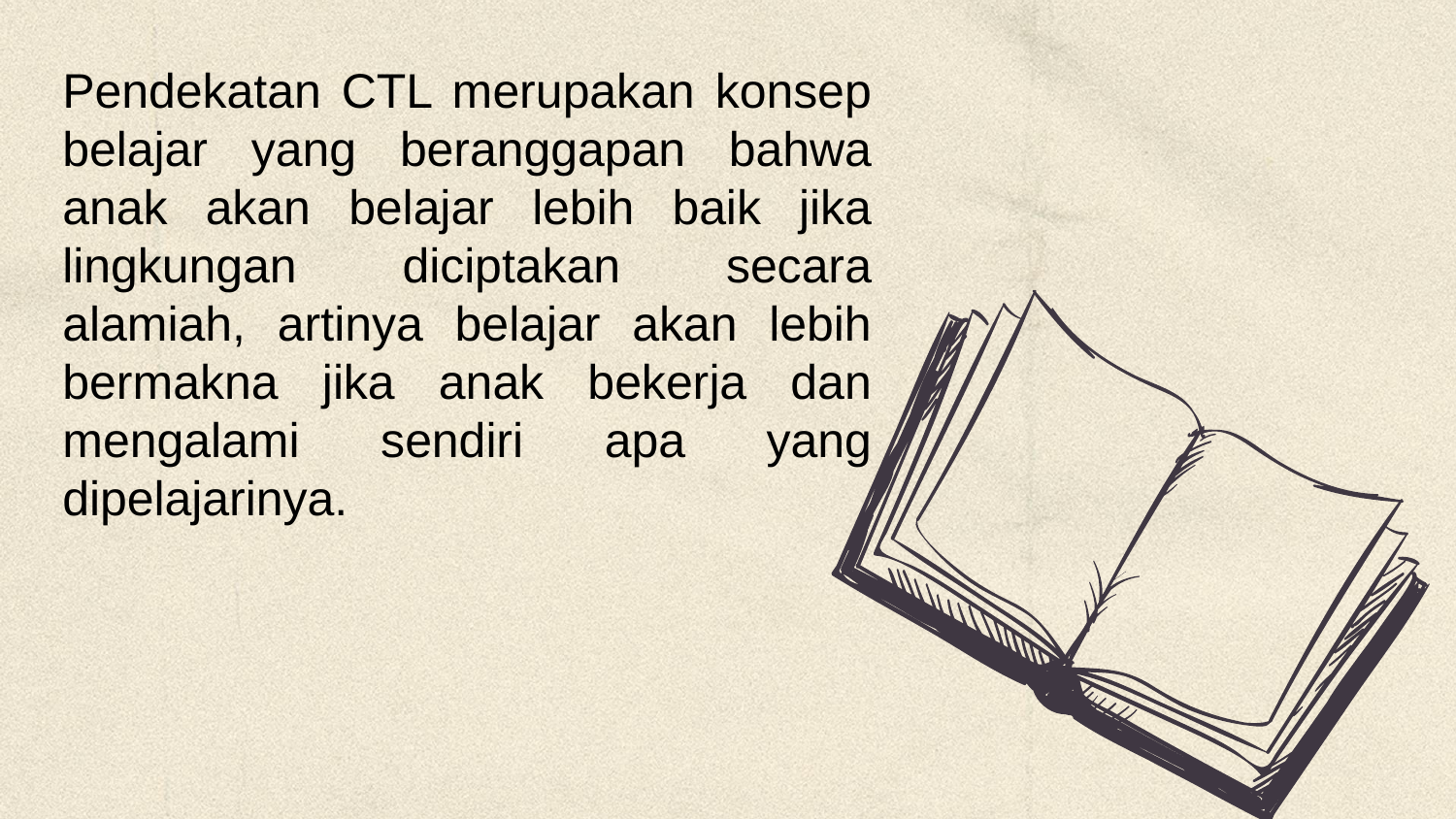

Pendekatan CTL merupakan konsep belajar yang beranggapan bahwa anak akan belajar lebih baik jika lingkungan diciptakan secara alamiah, artinya belajar akan lebih bermakna jika anak bekerja dan mengalami sendiri apa yang dipelajarinya.